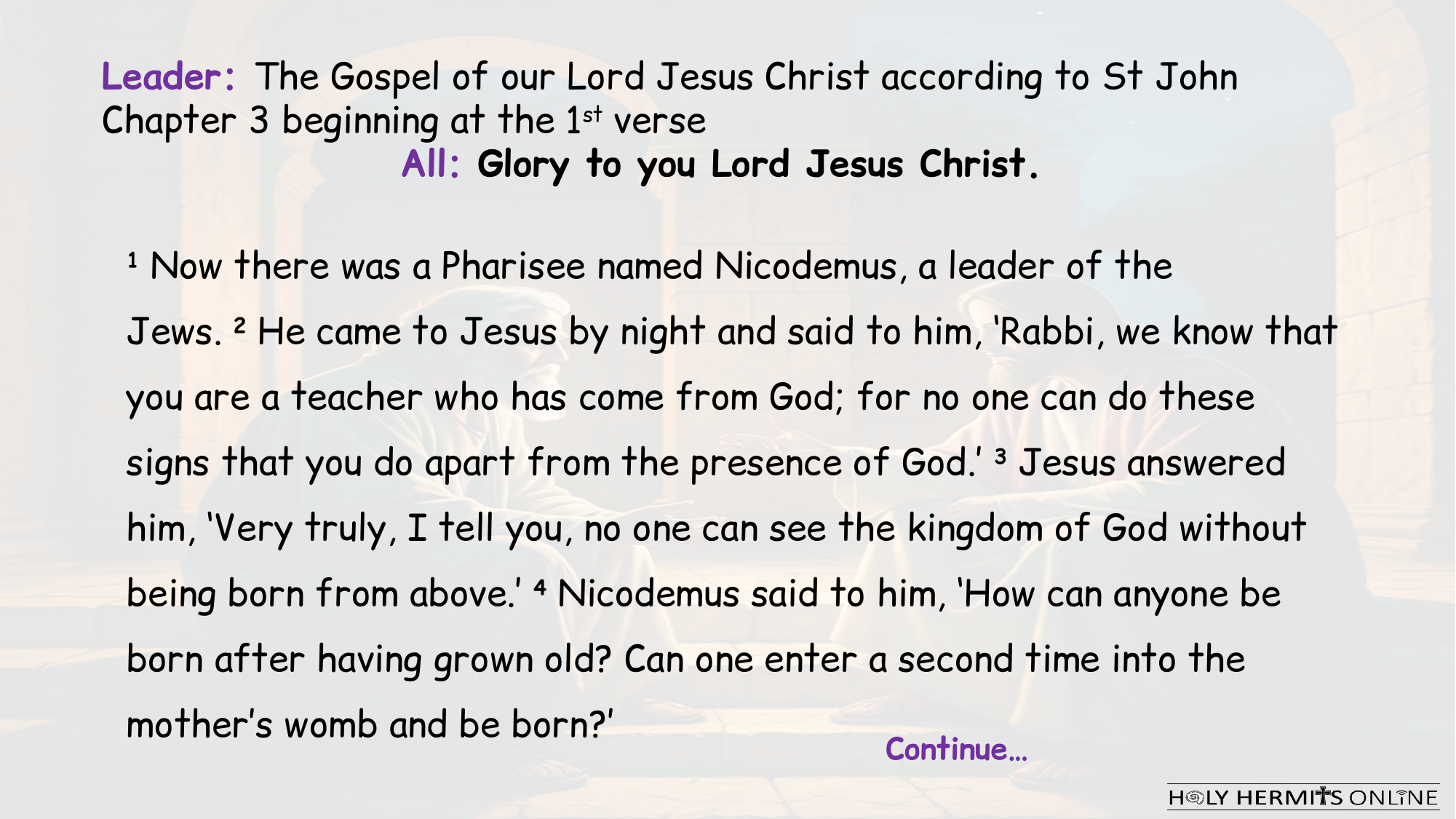

Leader: The Gospel of our Lord Jesus Christ according to St John Chapter 3 beginning at the 1st verse
All: Glory to you Lord Jesus Christ.

1 Now there was a Pharisee named Nicodemus, a leader of the Jews. 2 He came to Jesus by night and said to him, ‘Rabbi, we know that you are a teacher who has come from God; for no one can do these signs that you do apart from the presence of God.’ 3 Jesus answered him, ‘Very truly, I tell you, no one can see the kingdom of God without being born from above.’ 4 Nicodemus said to him, ‘How can anyone be born after having grown old? Can one enter a second time into the mother’s womb and be born?’
Continue…